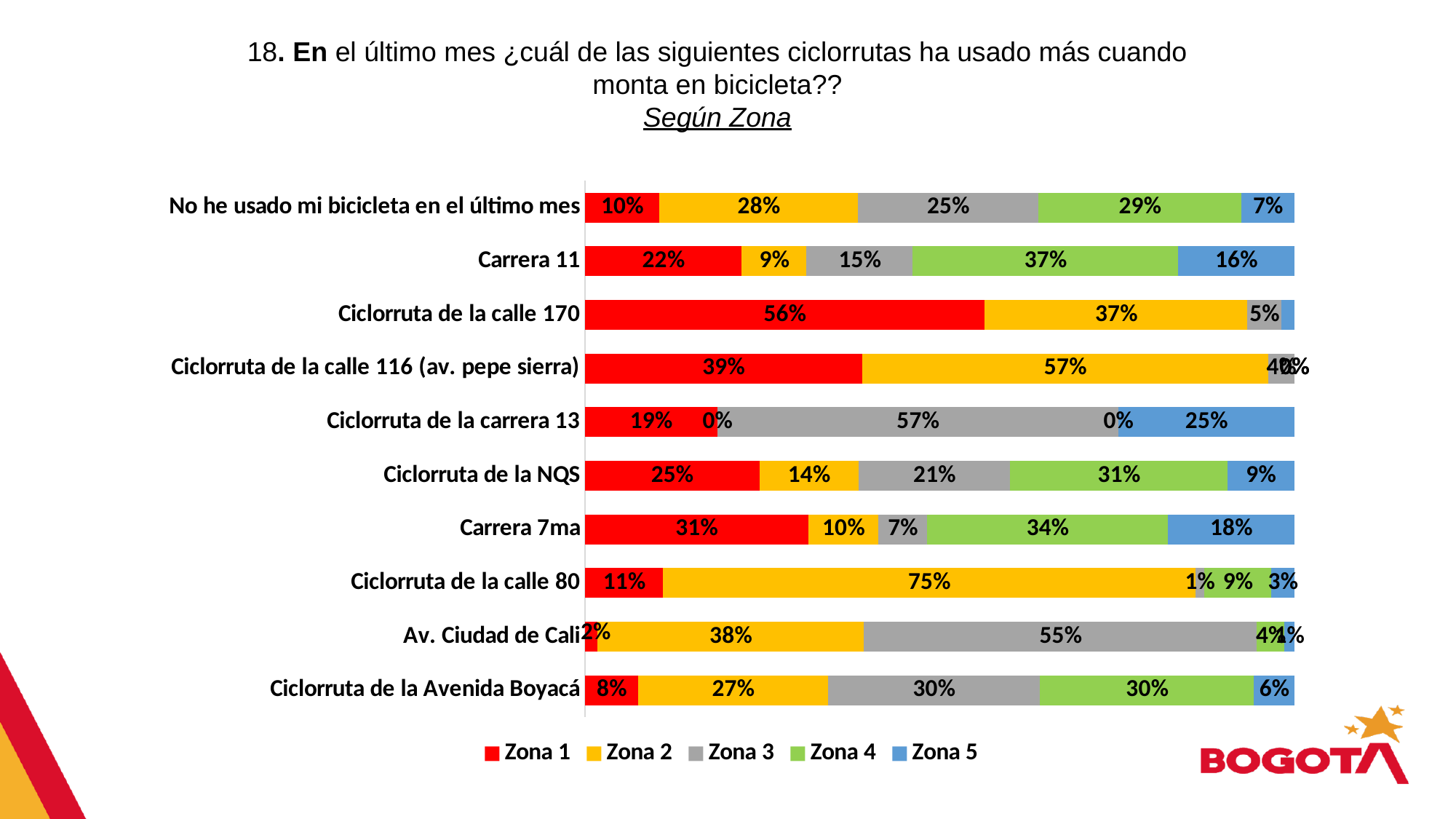

18. En el último mes ¿cuál de las siguientes ciclorrutas ha usado más cuando monta en bicicleta??
Según Zona

### Chart

| Category | Zona 1 | Zona 2 | Zona 3 | Zona 4 | Zona 5 |
|---|---|---|---|---|---|
| Ciclorruta de la Avenida Boyacá | 0.07522892966150546 | 0.26727157235988136 | 0.2990231529138331 | 0.301724662781331 | 0.05675168228344911 |
| Av. Ciudad de Cali | 0.017320118827595363 | 0.3762803240058854 | 0.5538448369082933 | 0.03850908641650611 | 0.01404563384171968 |
| Ciclorruta de la calle 80 | 0.11036420521991355 | 0.7500720317896329 | 0.012597870178902052 | 0.09456859921707957 | 0.032397293594471854 |
| Carrera 7ma | 0.3149959718222921 | 0.09888809594857774 | 0.06855150498795688 | 0.3398672162771736 | 0.17769721096399957 |
| Ciclorruta de la NQS | 0.24599603176700632 | 0.13984652811837586 | 0.21356218772994193 | 0.3065736211013463 | 0.09402163128332962 |
| Ciclorruta de la carrera 13 | 0.18686764462987338 | 0.0 | 0.5650412685471072 | 0.0 | 0.24809108682301953 |
| Ciclorruta de la calle 116 (av. pepe sierra) | 0.39082966604629615 | 0.5725237633046031 | 0.036646570649100894 | 0.0 | 0.0 |
| Ciclorruta de la calle 170 | 0.5637455215372663 | 0.37040373820782274 | 0.047374159765156125 | 0.0 | 0.018476580489754906 |
| Carrera 11 | 0.22129048822664116 | 0.09130080634050386 | 0.14961600696414157 | 0.3741702378512273 | 0.16362246061748612 |
| No he usado mi bicicleta en el último mes | 0.1049018346130817 | 0.2801405714689786 | 0.25403442232955126 | 0.28621964943099626 | 0.07470352215739237 |